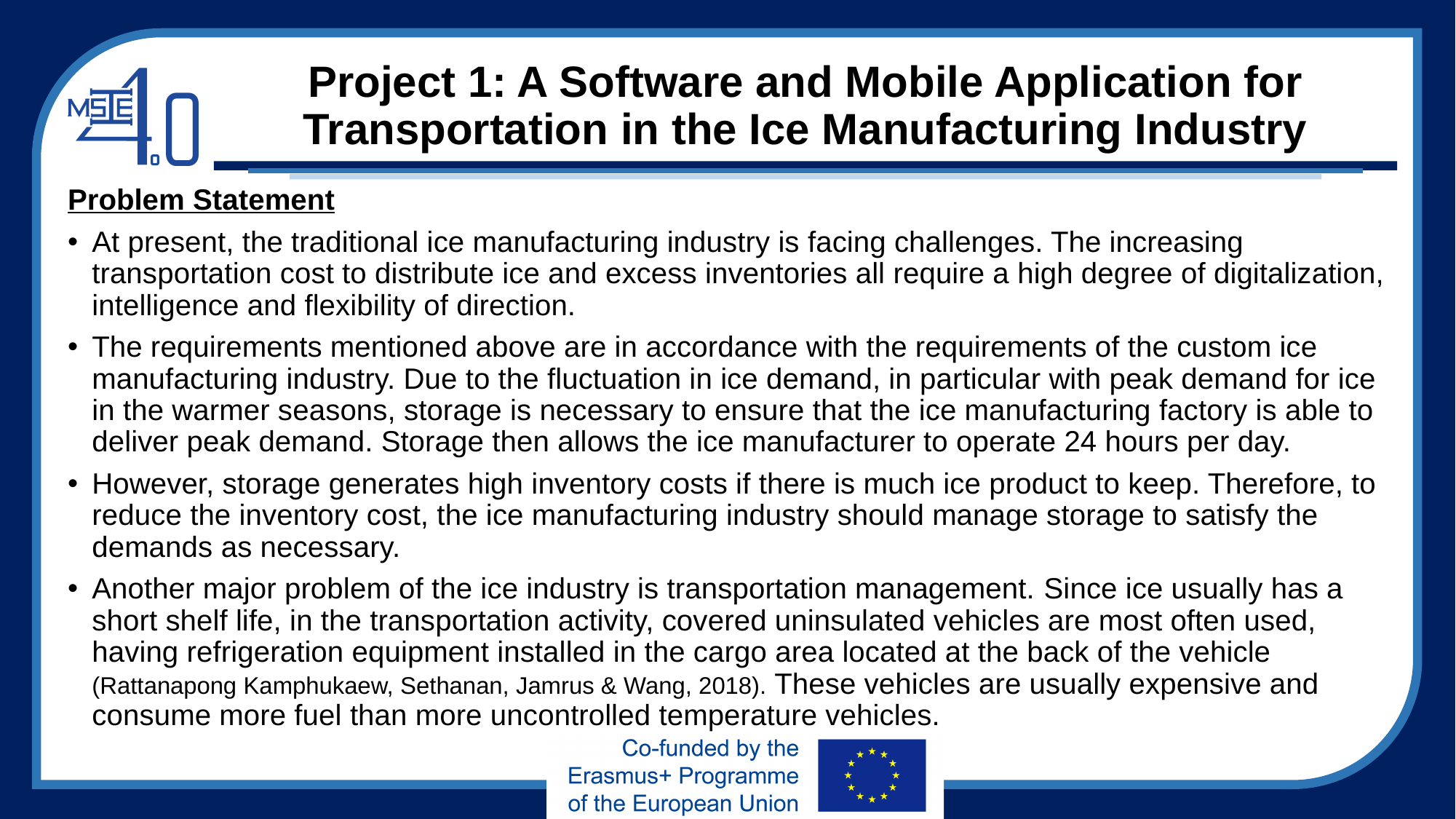

# Project 1: A Software and Mobile Application for Transportation in the Ice Manufacturing Industry
Problem Statement
At present, the traditional ice manufacturing industry is facing challenges. The increasing transportation cost to distribute ice and excess inventories all require a high degree of digitalization, intelligence and flexibility of direction.
The requirements mentioned above are in accordance with the requirements of the custom ice manufacturing industry. Due to the fluctuation in ice demand, in particular with peak demand for ice in the warmer seasons, storage is necessary to ensure that the ice manufacturing factory is able to deliver peak demand. Storage then allows the ice manufacturer to operate 24 hours per day.
However, storage generates high inventory costs if there is much ice product to keep. Therefore, to reduce the inventory cost, the ice manufacturing industry should manage storage to satisfy the demands as necessary.
Another major problem of the ice industry is transportation management. Since ice usually has a short shelf life, in the transportation activity, covered uninsulated vehicles are most often used, having refrigeration equipment installed in the cargo area located at the back of the vehicle (Rattanapong Kamphukaew, Sethanan, Jamrus & Wang, 2018). These vehicles are usually expensive and consume more fuel than more uncontrolled temperature vehicles.